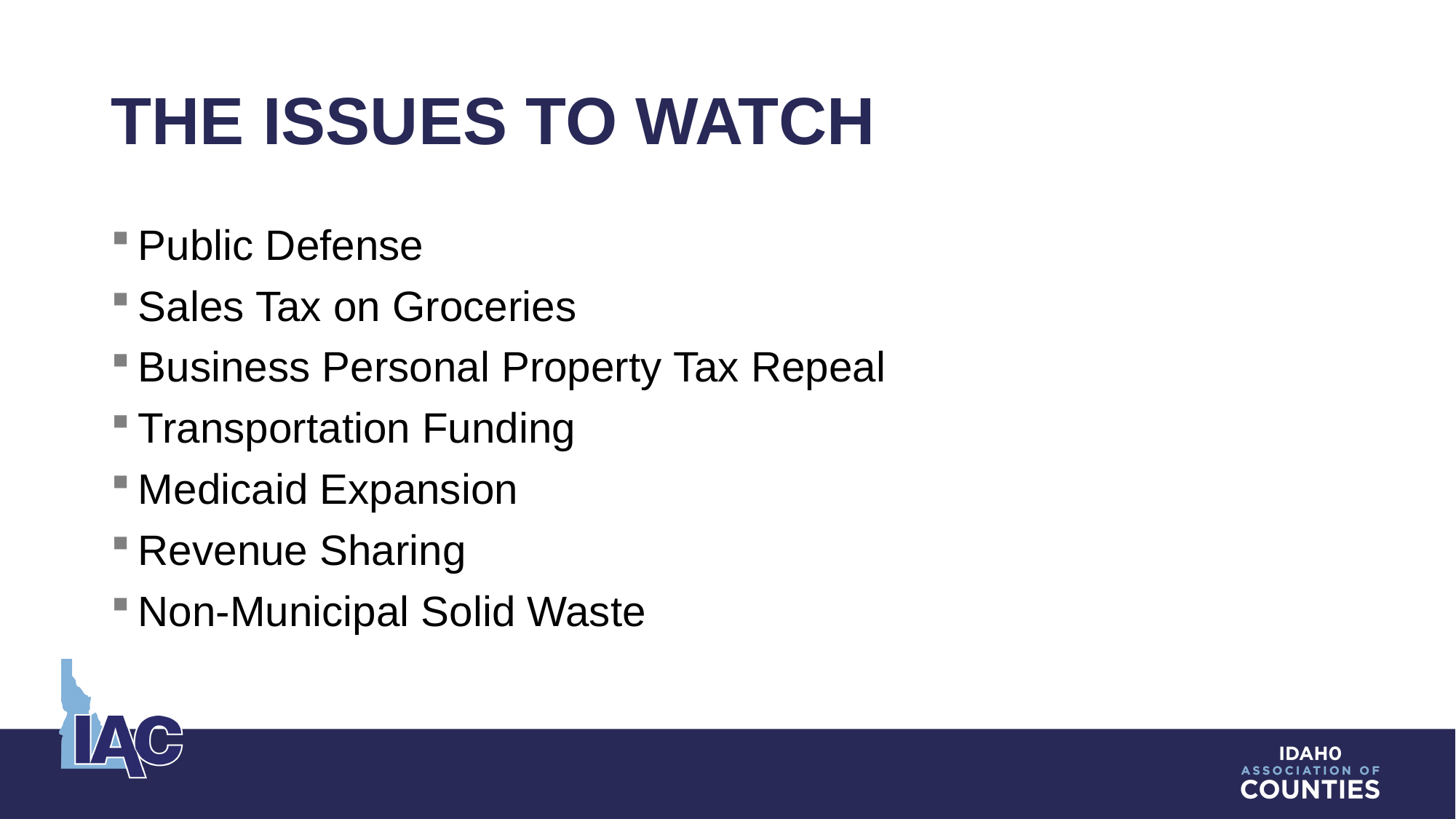

# The Issues to watch
Public Defense
Sales Tax on Groceries
Business Personal Property Tax Repeal
Transportation Funding
Medicaid Expansion
Revenue Sharing
Non-Municipal Solid Waste